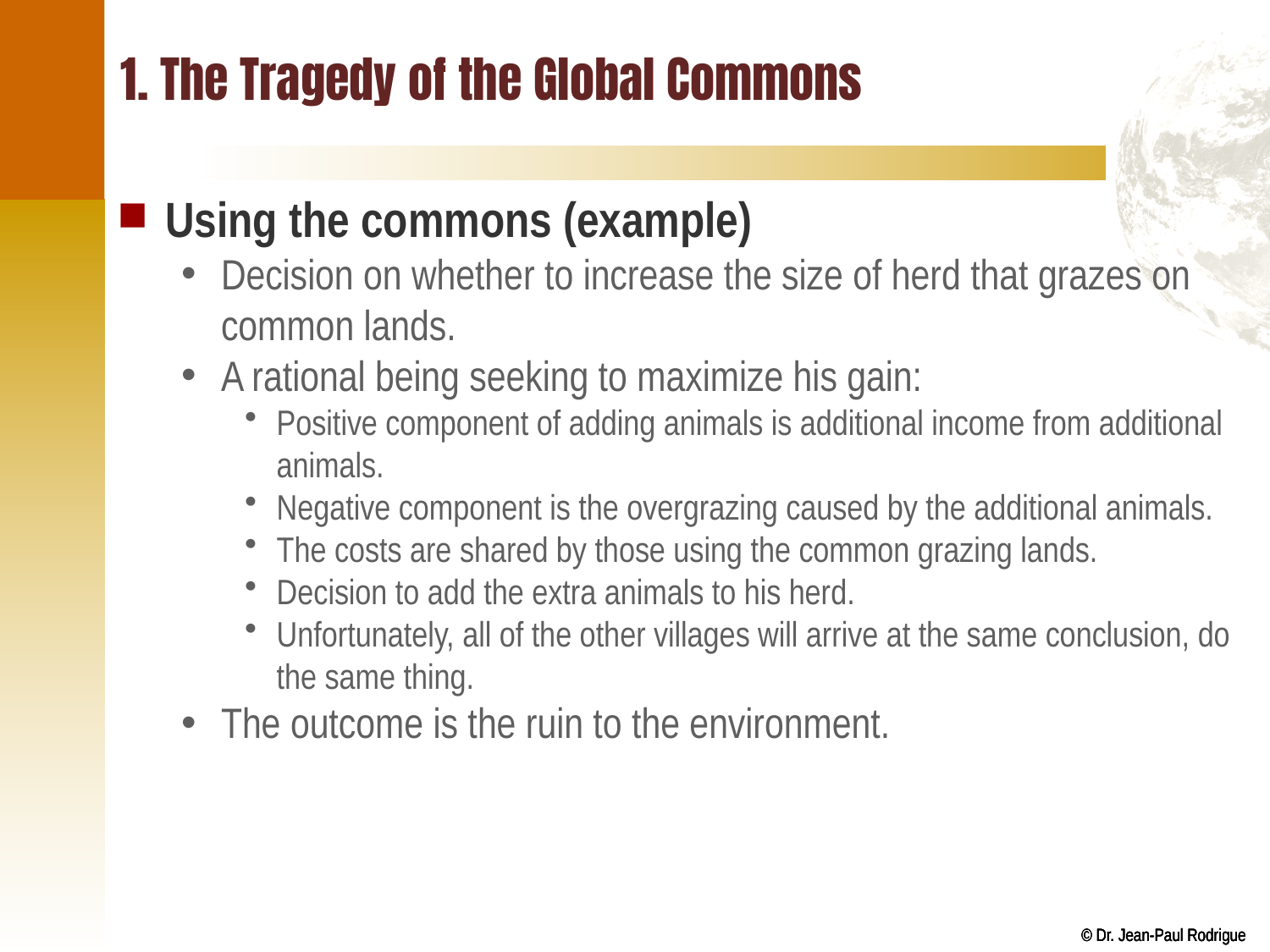

# 1. The Tragedy of the Global Commons
Using the commons (example)
Decision on whether to increase the size of herd that grazes on common lands.
A rational being seeking to maximize his gain:
Positive component of adding animals is additional income from additional animals.
Negative component is the overgrazing caused by the additional animals.
The costs are shared by those using the common grazing lands.
Decision to add the extra animals to his herd.
Unfortunately, all of the other villages will arrive at the same conclusion, do the same thing.
The outcome is the ruin to the environment.